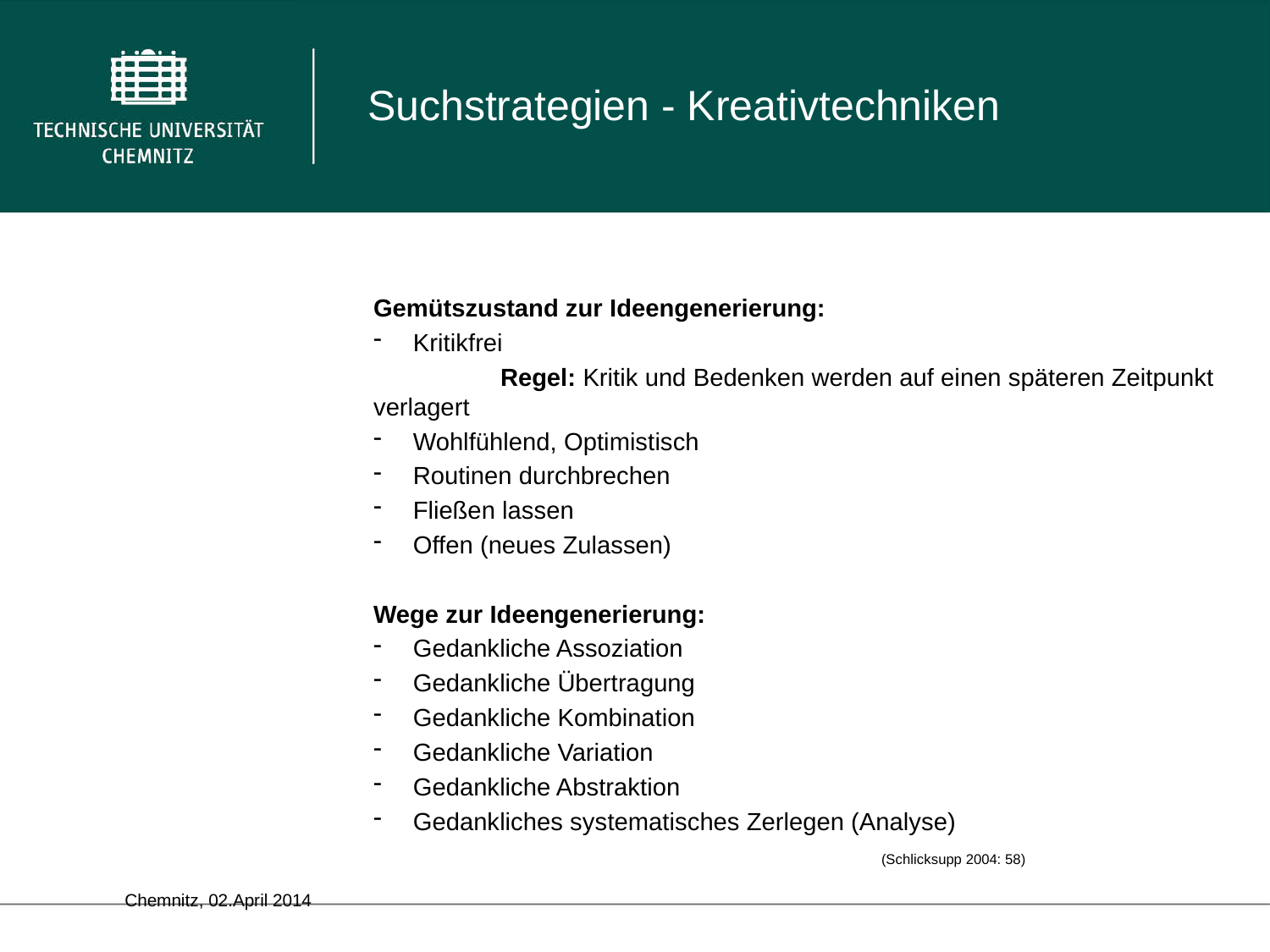

Suchstrategien - Kreativtechniken
Gemütszustand zur Ideengenerierung:
Kritikfrei
	Regel: Kritik und Bedenken werden auf einen späteren Zeitpunkt verlagert
Wohlfühlend, Optimistisch
Routinen durchbrechen
Fließen lassen
Offen (neues Zulassen)

Wege zur Ideengenerierung:
Gedankliche Assoziation
Gedankliche Übertragung
Gedankliche Kombination
Gedankliche Variation
Gedankliche Abstraktion
Gedankliches systematisches Zerlegen (Analyse)
				(Schlicksupp 2004: 58)

	Chemnitz, 02.April 2014																											9